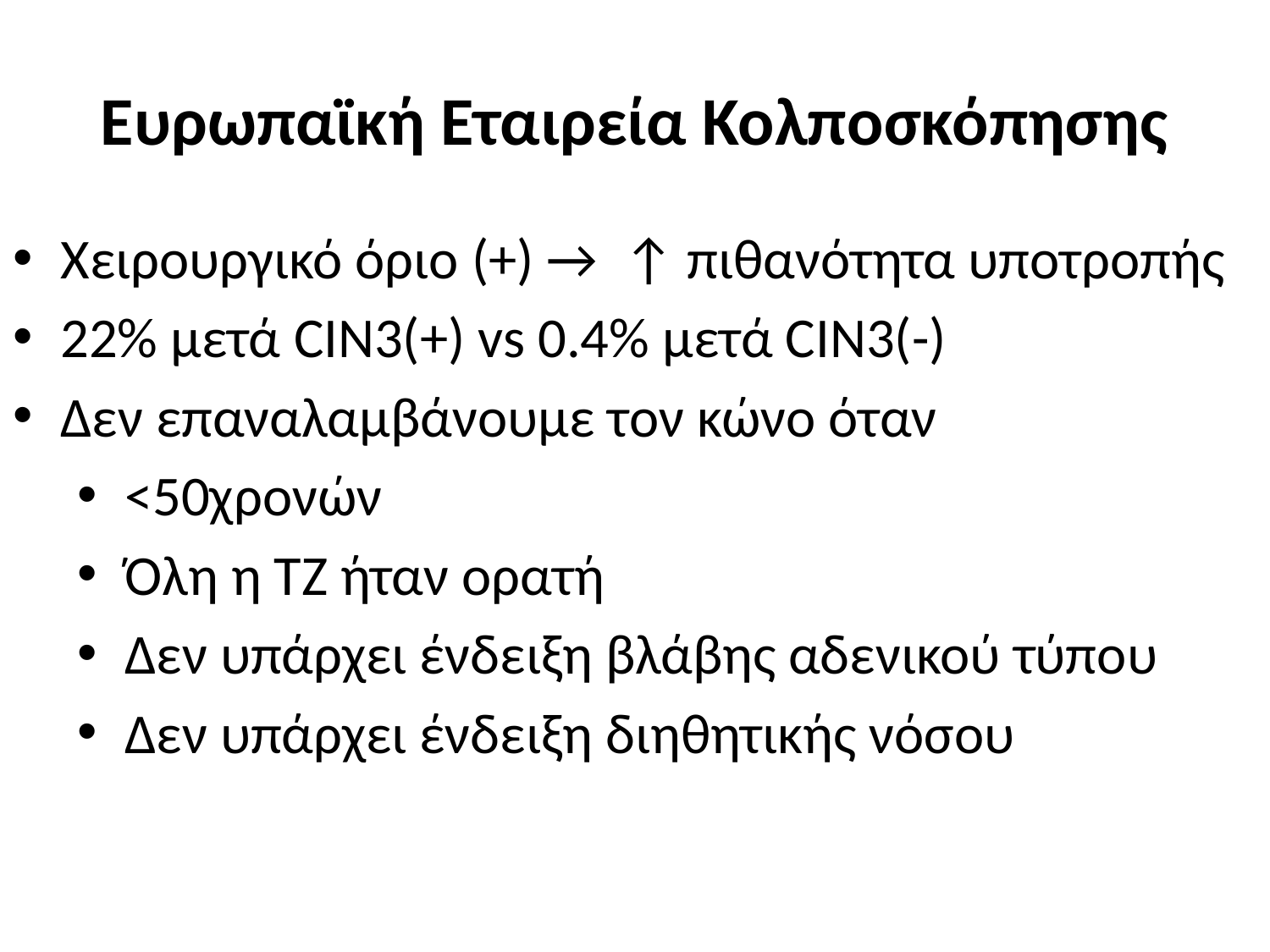

# Ευρωπαϊκή Εταιρεία Κολποσκόπησης
Χειρουργικό όριο (+) →  ↑ πιθανότητα υποτροπής
22% μετά CIN3(+) vs 0.4% μετά CIN3(-)
Δεν επαναλαμβάνουμε τον κώνο όταν
<50χρονών
Όλη η ΤΖ ήταν ορατή
Δεν υπάρχει ένδειξη βλάβης αδενικού τύπου
Δεν υπάρχει ένδειξη διηθητικής νόσου